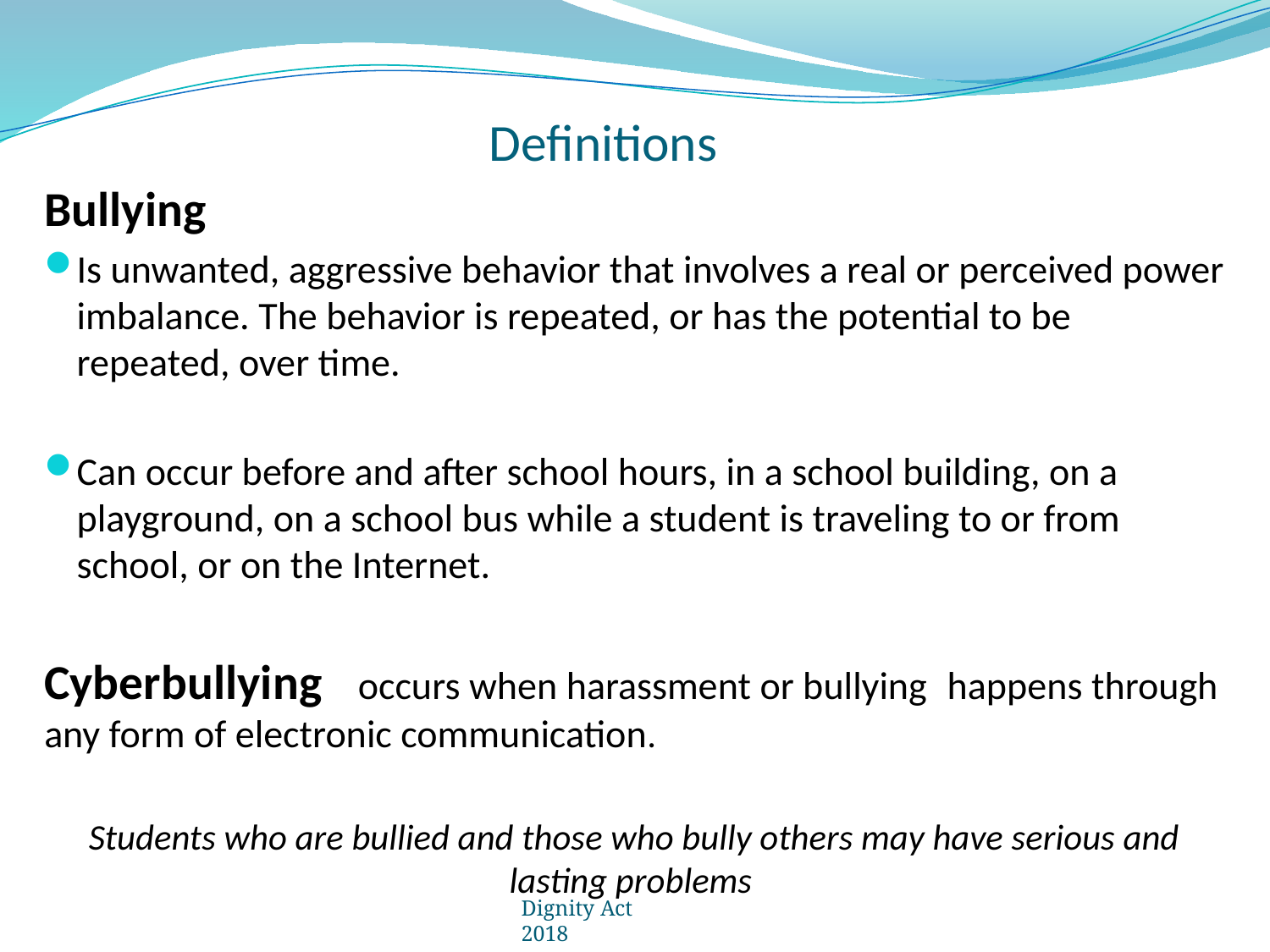

# Definitions
Bullying
Is unwanted, aggressive behavior that involves a real or perceived power imbalance. The behavior is repeated, or has the potential to be repeated, over time.

Can occur before and after school hours, in a school building, on a playground, on a school bus while a student is traveling to or from school, or on the Internet.

Cyberbullying    occurs when harassment or bullying 	happens through any form of electronic communication.

Students who are bullied and those who bully others may have serious and lasting problems

Dignity Act 2018